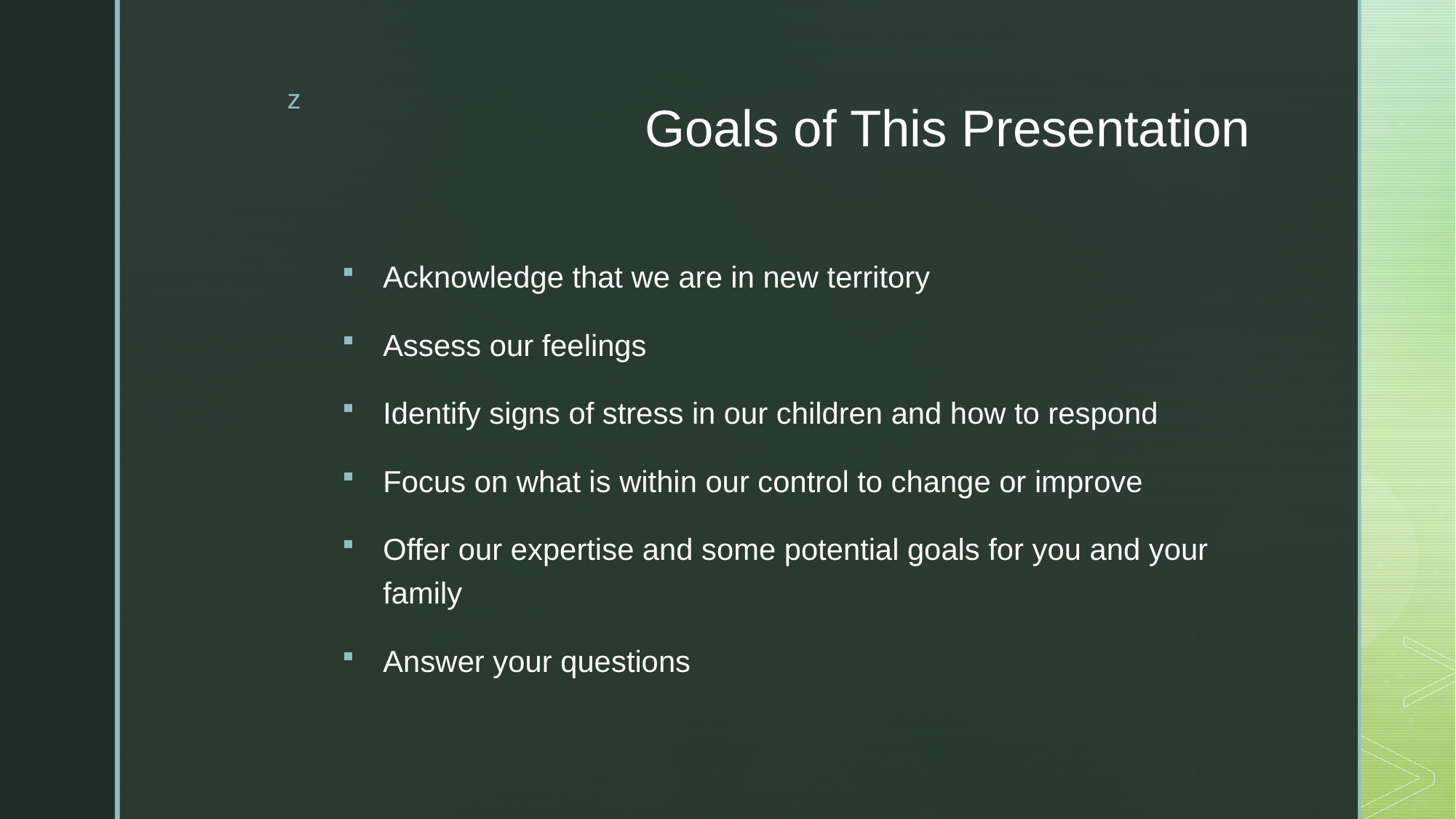

# Goals of This Presentation
Acknowledge that we are in new territory
Assess our feelings
Identify signs of stress in our children and how to respond
Focus on what is within our control to change or improve
Offer our expertise and some potential goals for you and your family
Answer your questions